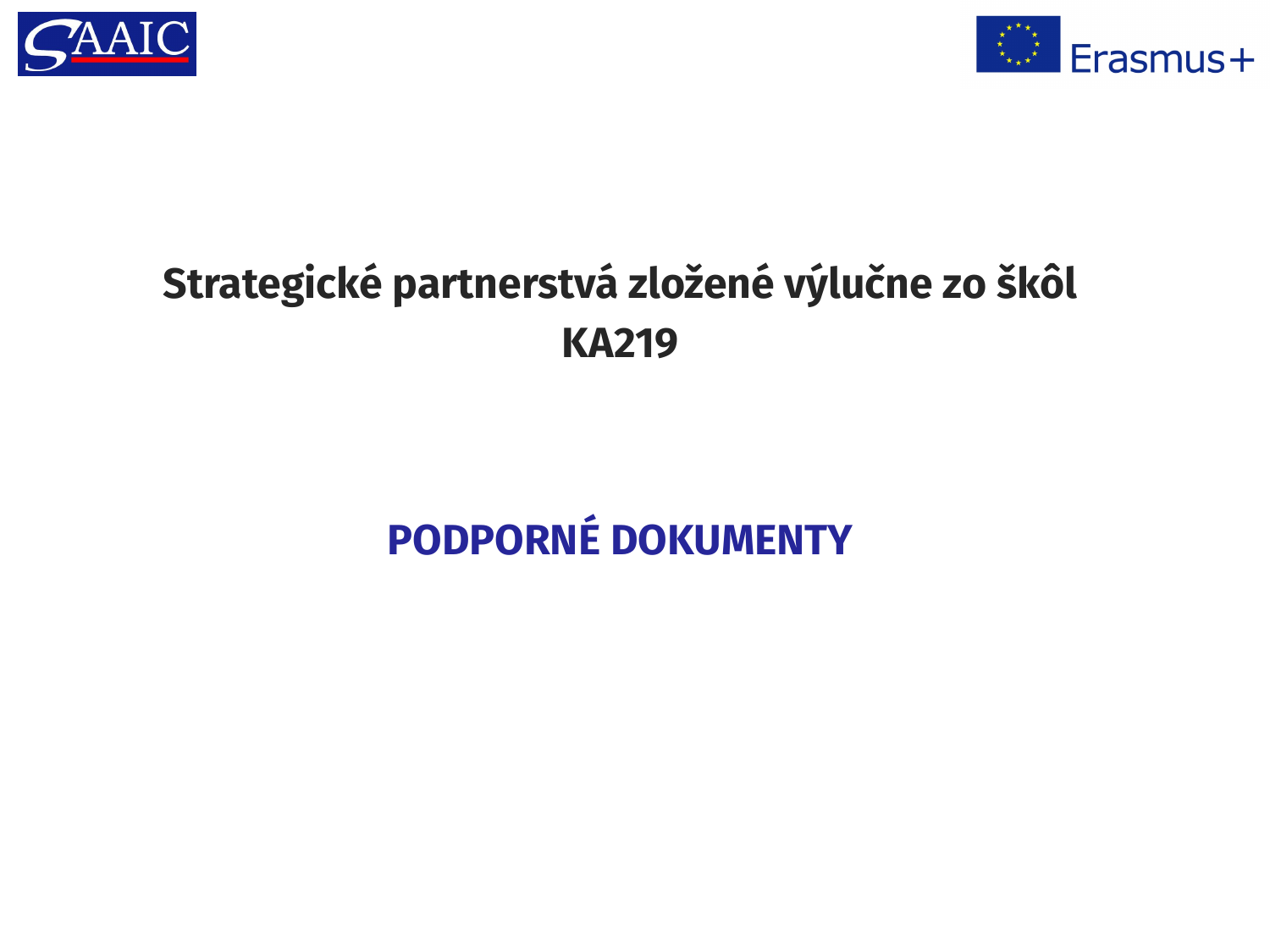

Strategické partnerstvá zložené výlučne zo škôl
KA219

PODPORNÉ DOKUMENTY

#